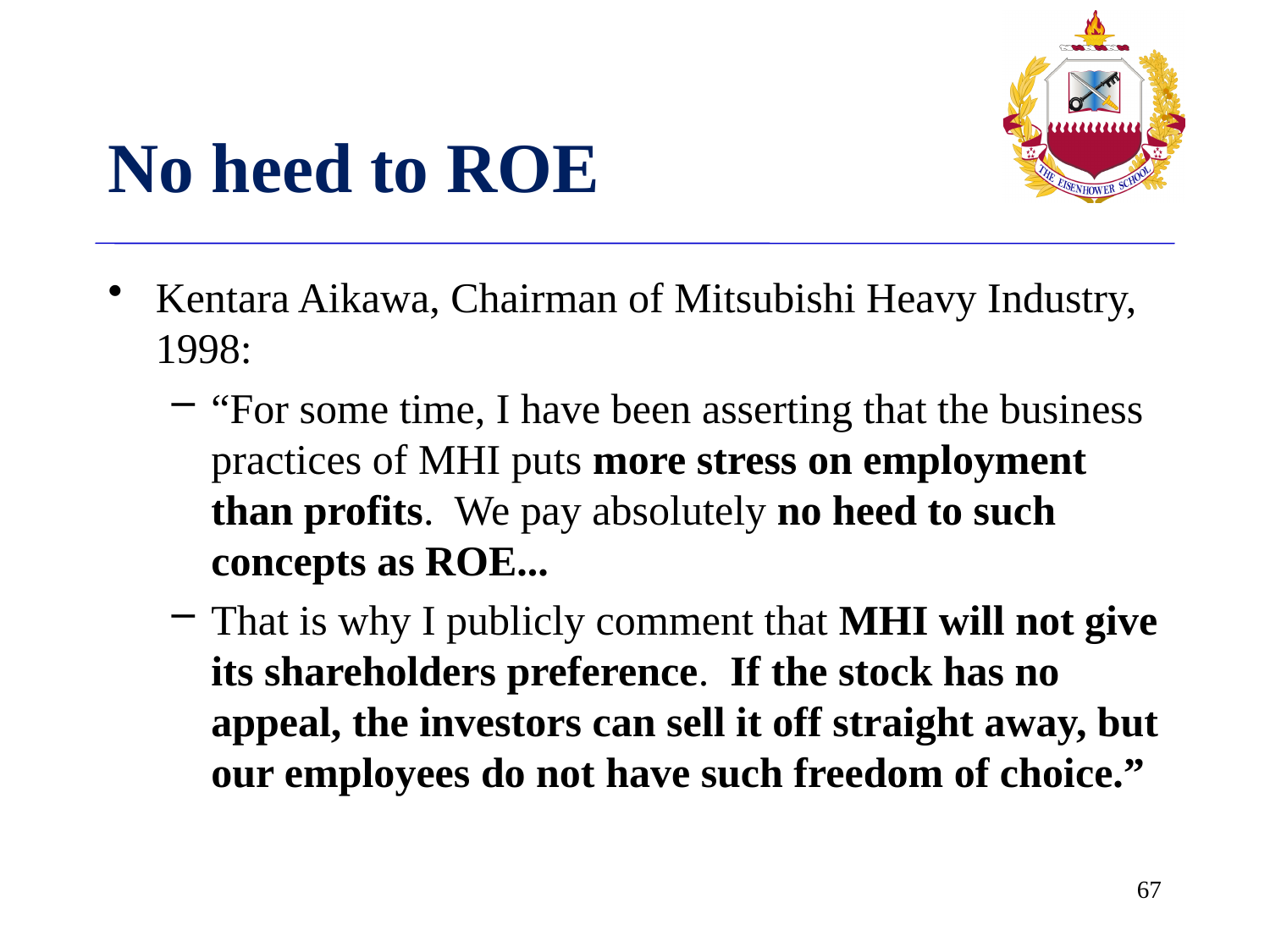

# No heed to ROE
Kentara Aikawa, Chairman of Mitsubishi Heavy Industry, 1998:
“For some time, I have been asserting that the business practices of MHI puts more stress on employment than profits.  We pay absolutely no heed to such concepts as ROE...
That is why I publicly comment that MHI will not give its shareholders preference.  If the stock has no appeal, the investors can sell it off straight away, but our employees do not have such freedom of choice.”
67